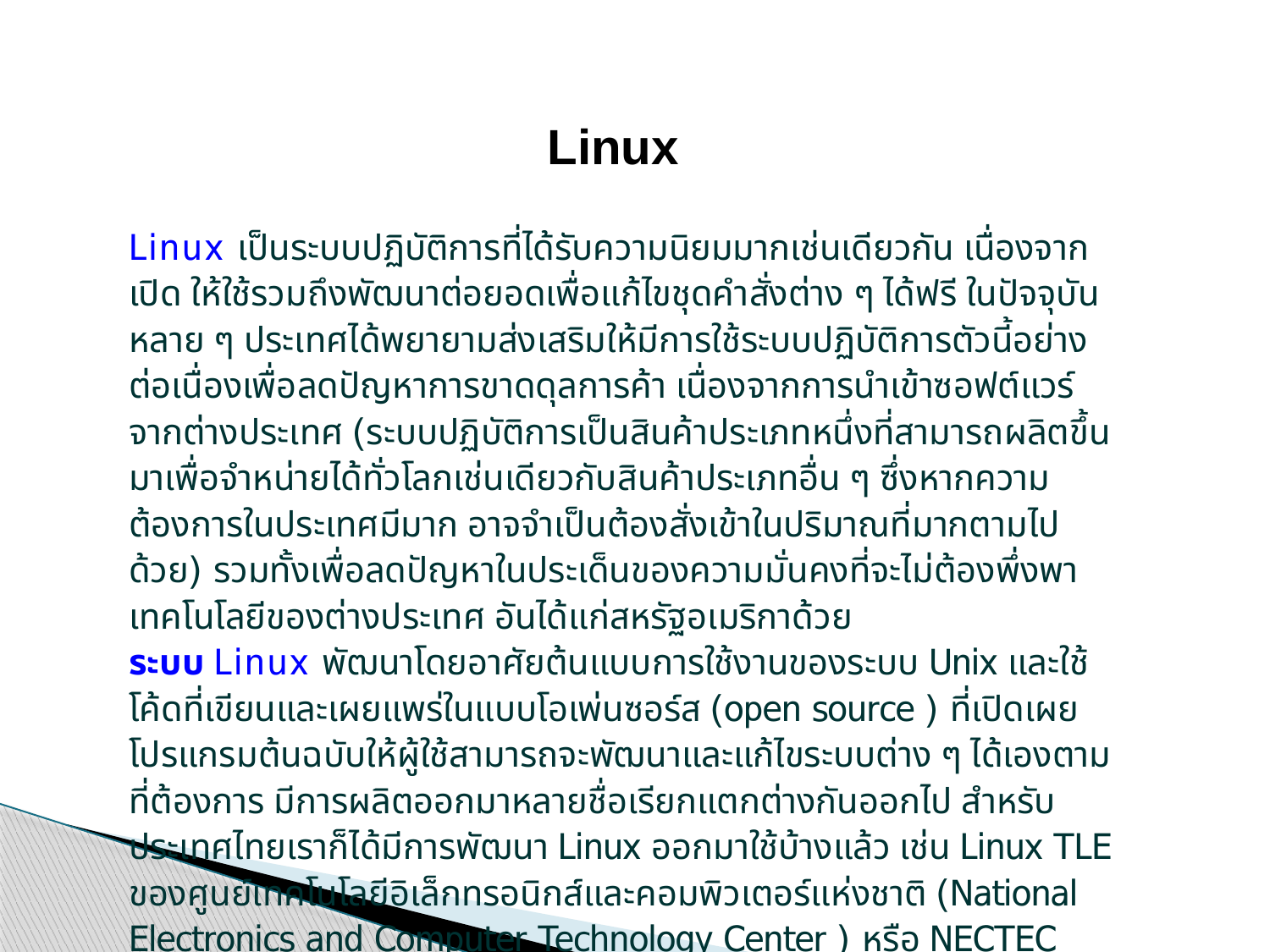

Linux
| Linux เป็นระบบปฏิบัติการที่ได้รับความนิยมมากเช่นเดียวกัน เนื่องจากเปิด ให้ใช้รวมถึงพัฒนาต่อยอดเพื่อแก้ไขชุดคำสั่งต่าง ๆ ได้ฟรี ในปัจจุบันหลาย ๆ ประเทศได้พยายามส่งเสริมให้มีการใช้ระบบปฏิบัติการตัวนี้อย่างต่อเนื่องเพื่อลดปัญหาการขาดดุลการค้า เนื่องจากการนำเข้าซอฟต์แวร์จากต่างประเทศ (ระบบปฏิบัติการเป็นสินค้าประเภทหนึ่งที่สามารถผลิตขึ้นมาเพื่อจำหน่ายได้ทั่วโลกเช่นเดียวกับสินค้าประเภทอื่น ๆ ซึ่งหากความต้องการในประเทศมีมาก อาจจำเป็นต้องสั่งเข้าในปริมาณที่มากตามไปด้วย) รวมทั้งเพื่อลดปัญหาในประเด็นของความมั่นคงที่จะไม่ต้องพึ่งพาเทคโนโลยีของต่างประเทศ อันได้แก่สหรัฐอเมริกาด้วย ระบบ Linux พัฒนาโดยอาศัยต้นแบบการใช้งานของระบบ Unix และใช้โค้ดที่เขียนและเผยแพร่ในแบบโอเพ่นซอร์ส (open source ) ที่เปิดเผยโปรแกรมต้นฉบับให้ผู้ใช้สามารถจะพัฒนาและแก้ไขระบบต่าง ๆ ได้เองตามที่ต้องการ มีการผลิตออกมาหลายชื่อเรียกแตกต่างกันออกไป สำหรับประเทศไทยเราก็ได้มีการพัฒนา Linux ออกมาใช้บ้างแล้ว เช่น Linux TLE ของศูนย์เทคโนโลยีอิเล็กทรอนิกส์และคอมพิวเตอร์แห่งชาติ (National Electronics and Computer Technology Center ) หรือ NECTEC (อ่านว่า “ เนค - เทค” ) เป็นต้น Linux มีทั้งแบบที่ใช้สำหรับงานบนเครื่องสำหรับผู้ใช้คนเดียว และแบบที่ใช้สำหรับงานควบคุมเครือข่ายเช่นเดียวกันกับระบบปฏิบัติการแบบ Unix |
| --- |